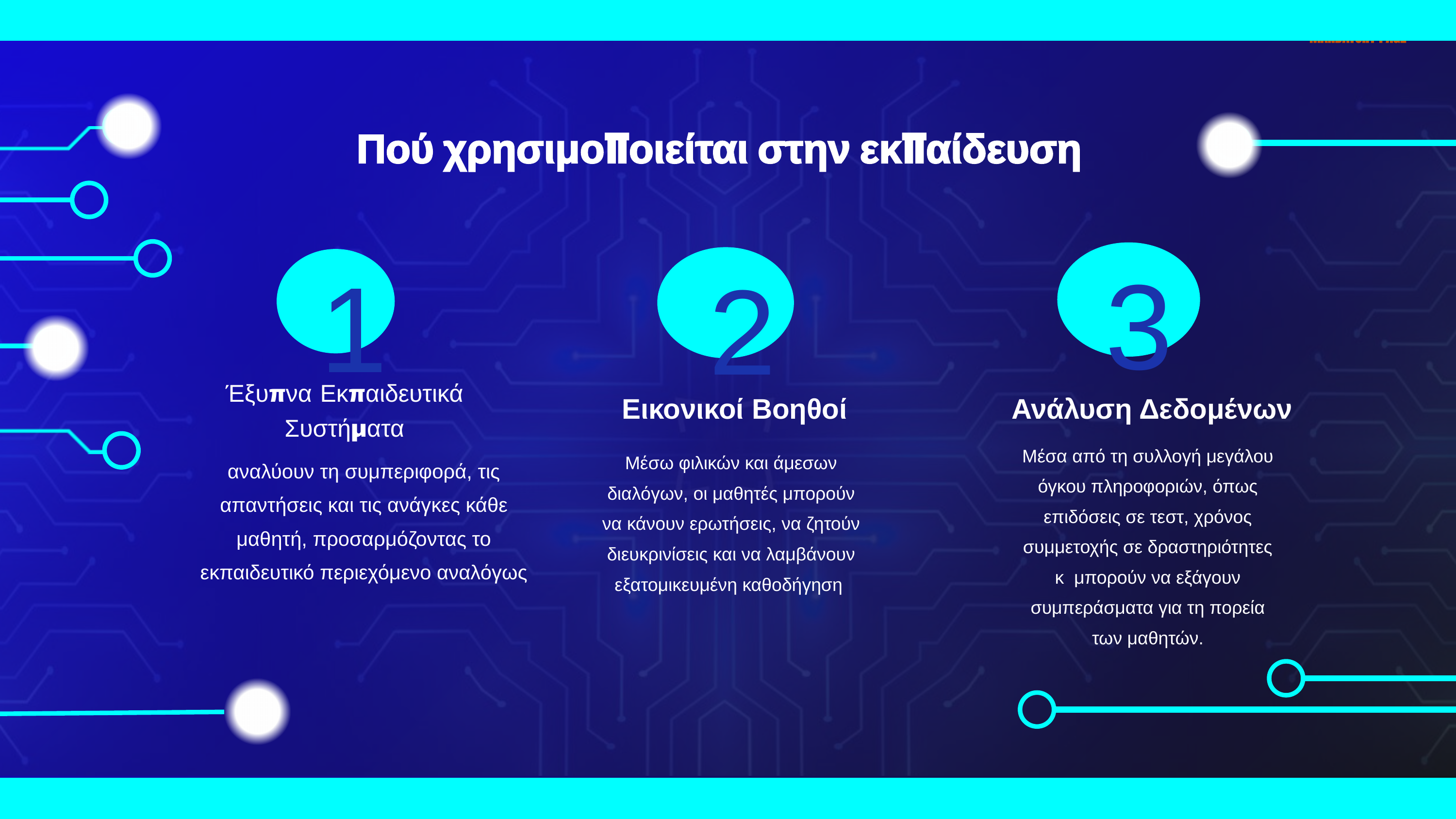

MANDATORY PAGE

Πού χρησιμοποιείται στην εκπαίδευση

3

1

2

Έξυπνα Εκπαιδευτικά Συστήματα

αναλύουν τη συμπεριφορά, τις απαντήσεις και τις ανάγκες κάθε μαθητή, προσαρμόζοντας το εκπαιδευτικό περιεχόμενο αναλόγως
Εικονικοί Βοηθοί
Μέσω φιλικών και άμεσων διαλόγων, οι μαθητές μπορούν να κάνουν ερωτήσεις, να ζητούν διευκρινίσεις και να λαμβάνουν εξατομικευμένη καθοδήγηση
Ανάλυση Δεδομένων

Μέσα από τη συλλογή μεγάλου όγκου πληροφοριών, όπως επιδόσεις σε τεστ, χρόνος συμμετοχής σε δραστηριότητες κ  μπορούν να εξάγουν συμπεράσματα για τη πορεία των μαθητών.